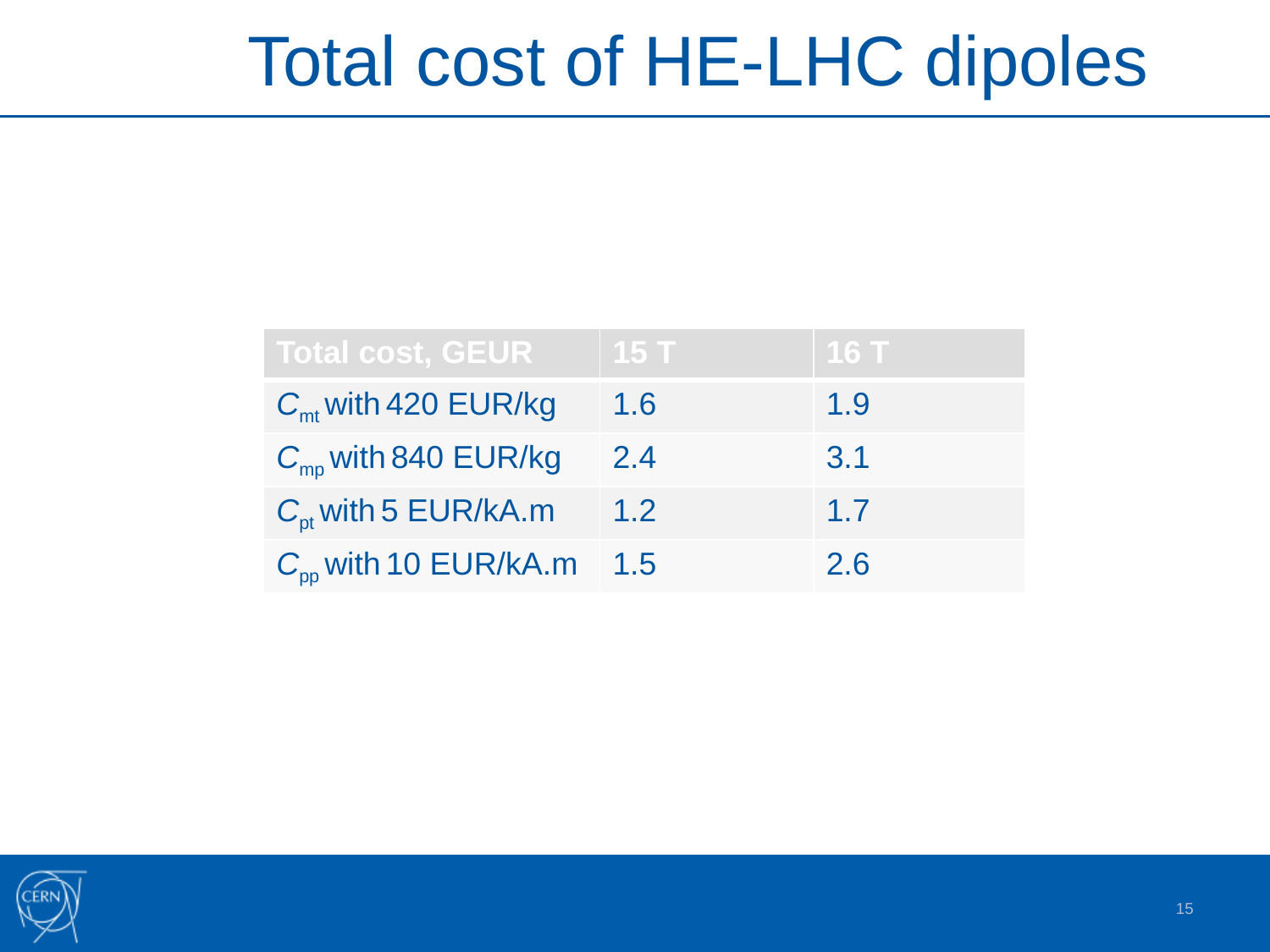

Total cost of HE-LHC dipoles
| Total cost, GEUR | 15 T | 16 T |
| --- | --- | --- |
| Cmt with 420 EUR/kg | 1.6 | 1.9 |
| Cmp with 840 EUR/kg | 2.4 | 3.1 |
| Cpt with 5 EUR/kA.m | 1.2 | 1.7 |
| Cpp with 10 EUR/kA.m | 1.5 | 2.6 |
15